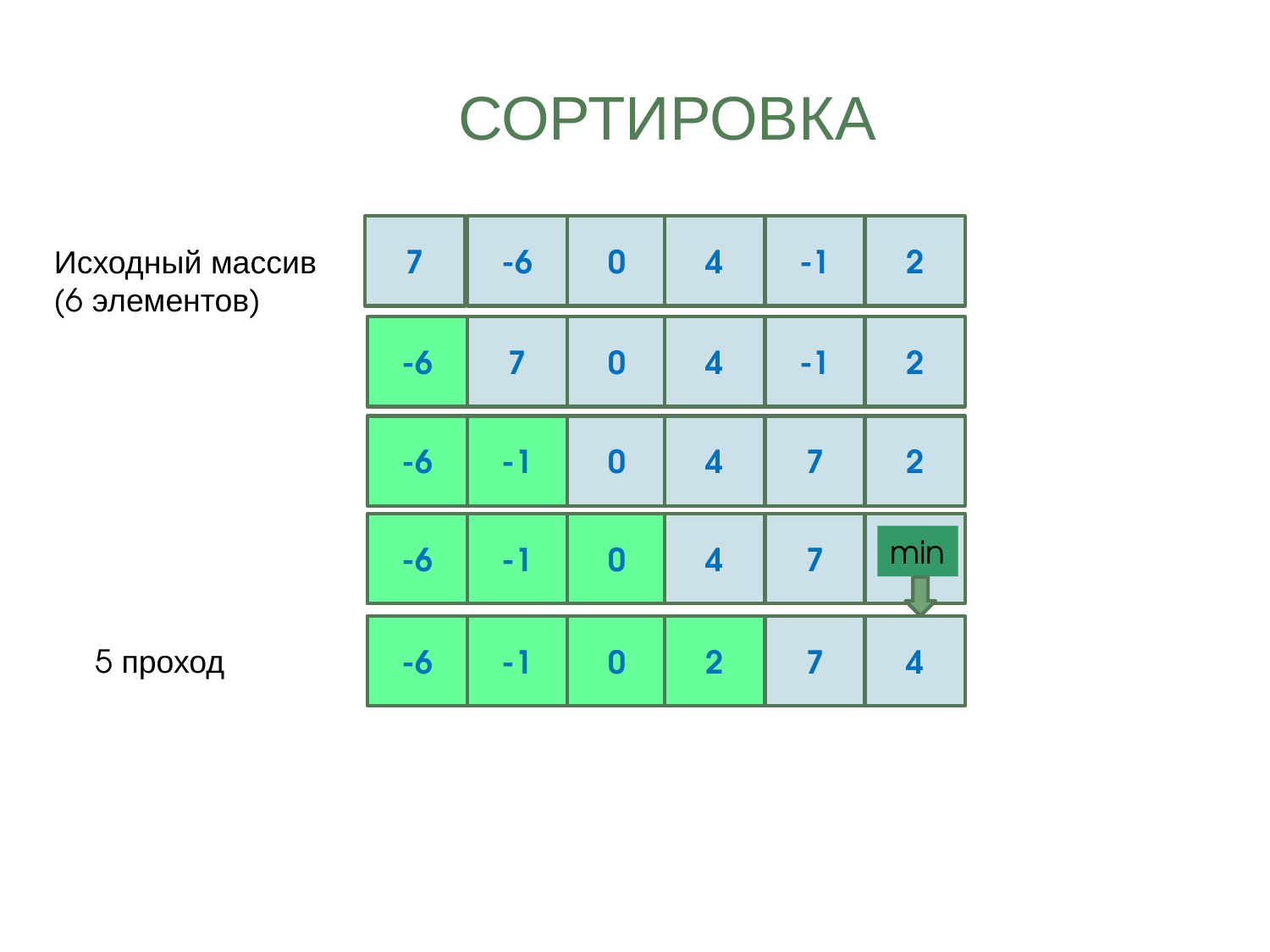

# Сортировка
7
-6
0
4
-1
2
Исходный массив
(6 элементов)
-6
7
0
4
-1
2
-6
-1
0
4
7
2
-6
-1
0
4
7
2
min

-6
-1
0
2
7
4
5 проход